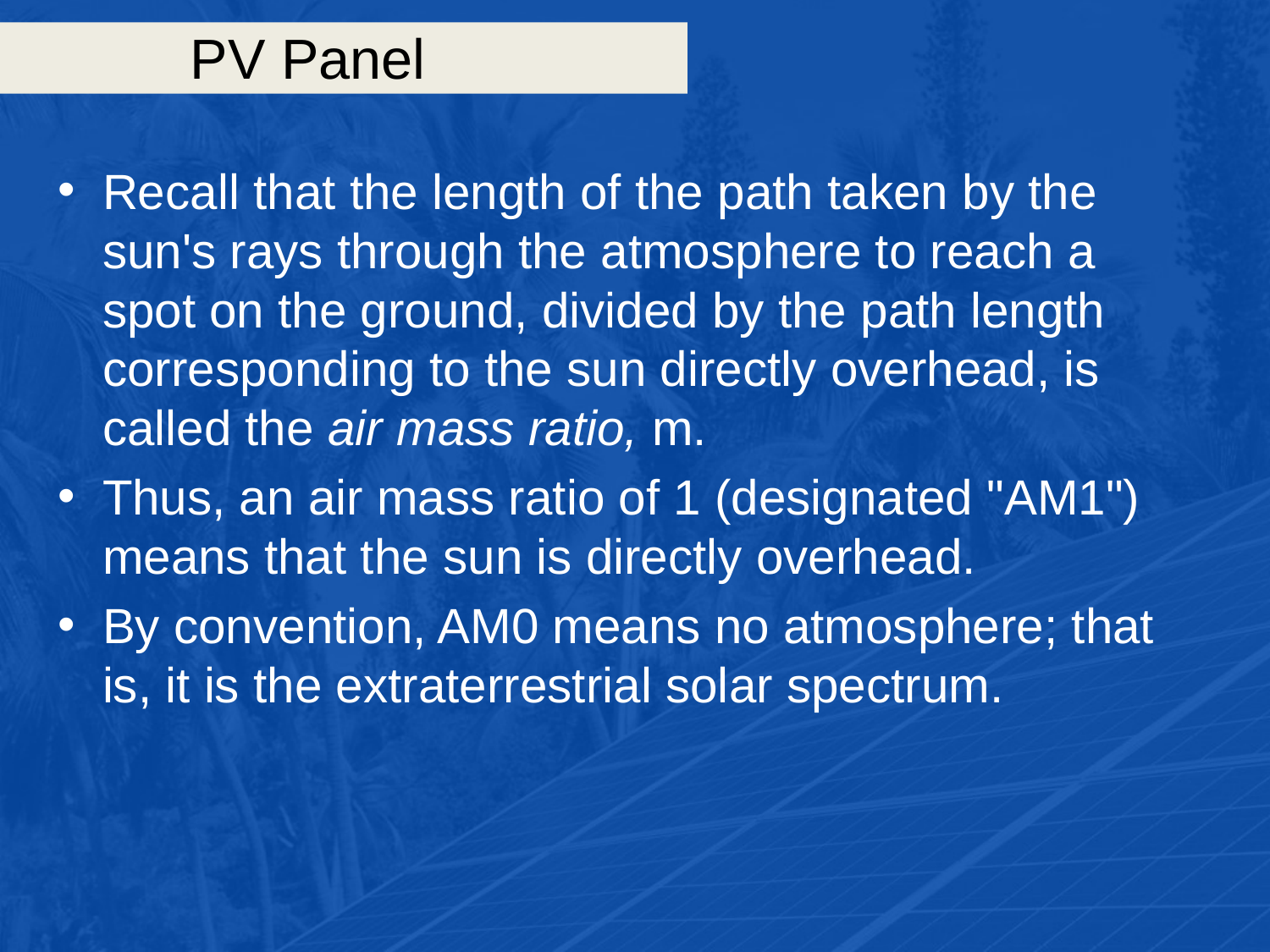

# PV Panel
Recall that the length of the path taken by the sun's rays through the atmosphere to reach a spot on the ground, divided by the path length corresponding to the sun directly overhead, is called the air mass ratio, m.
Thus, an air mass ratio of 1 (designated "AM1") means that the sun is directly overhead.
By convention, AM0 means no atmosphere; that is, it is the extraterrestrial solar spectrum.